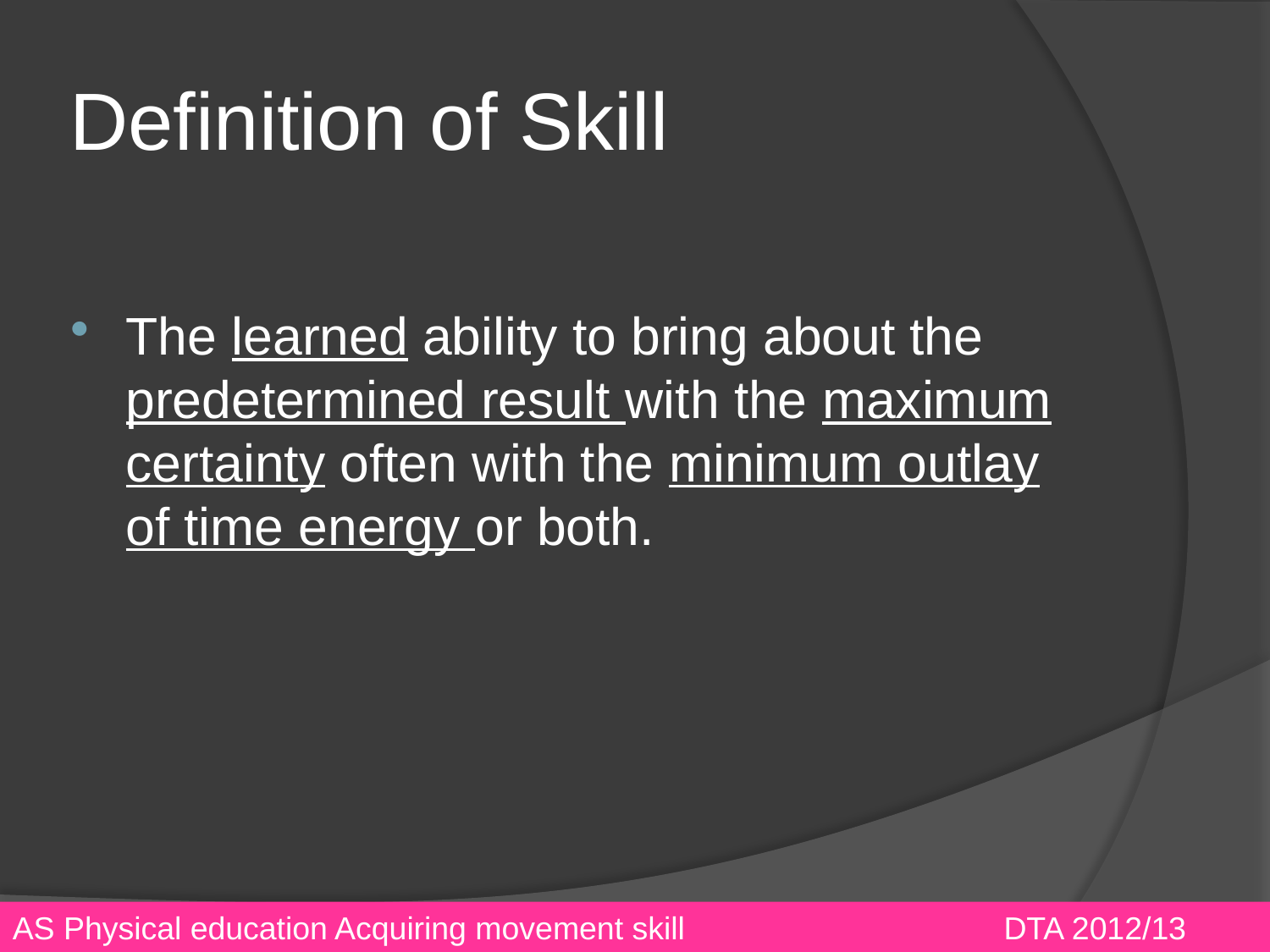

# Definition of Skill
The learned ability to bring about the predetermined result with the maximum certainty often with the minimum outlay of time energy or both.